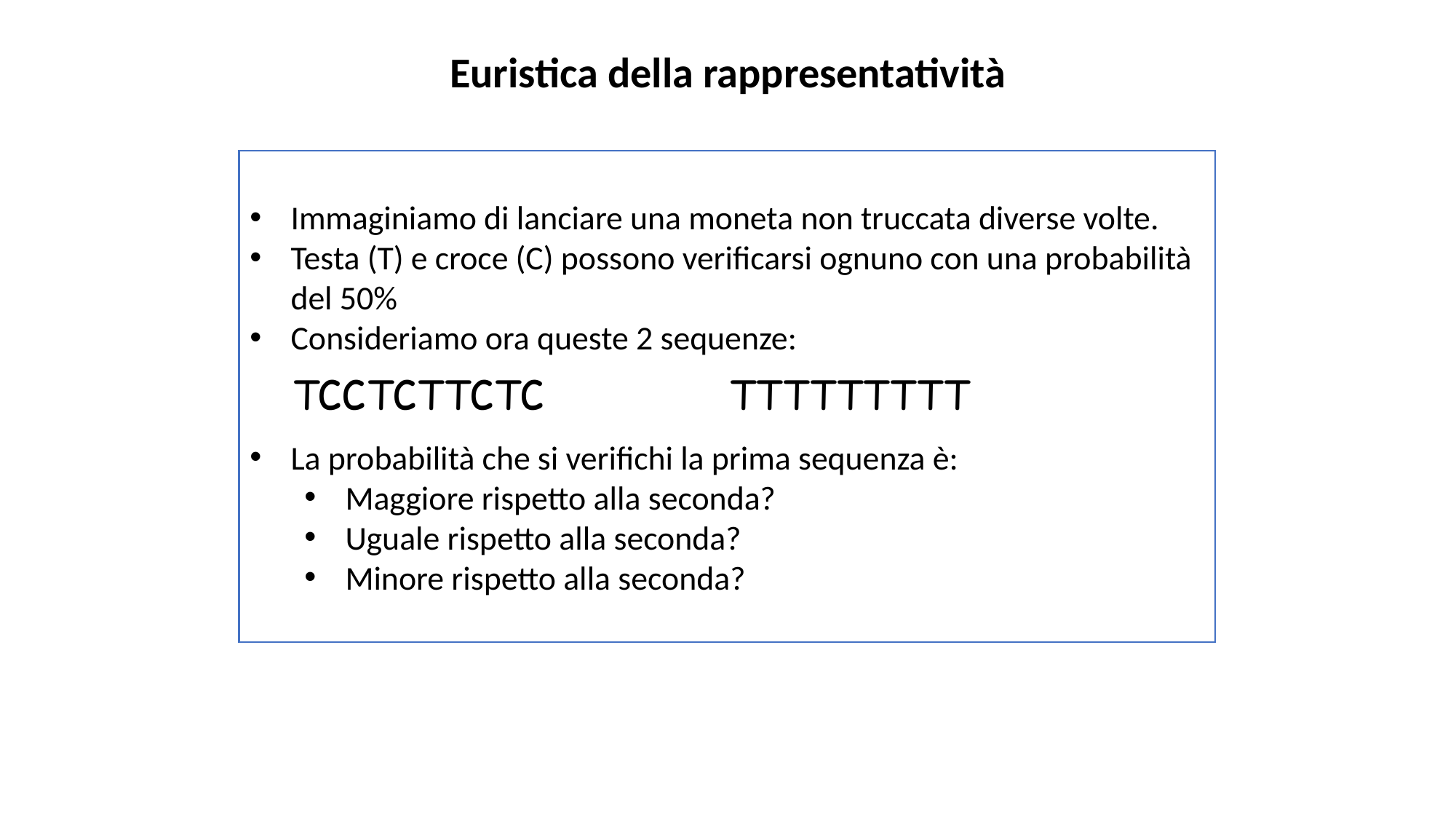

Euristica della rappresentatività

Immaginiamo di lanciare una moneta non truccata diverse volte.
Testa (T) e croce (C) possono verificarsi ognuno con una probabilità del 50%
Consideriamo ora queste 2 sequenze:

La probabilità che si verifichi la prima sequenza è:
Maggiore rispetto alla seconda?
Uguale rispetto alla seconda?
Minore rispetto alla seconda?

TCCTCTTCTC		TTTTTTTTT